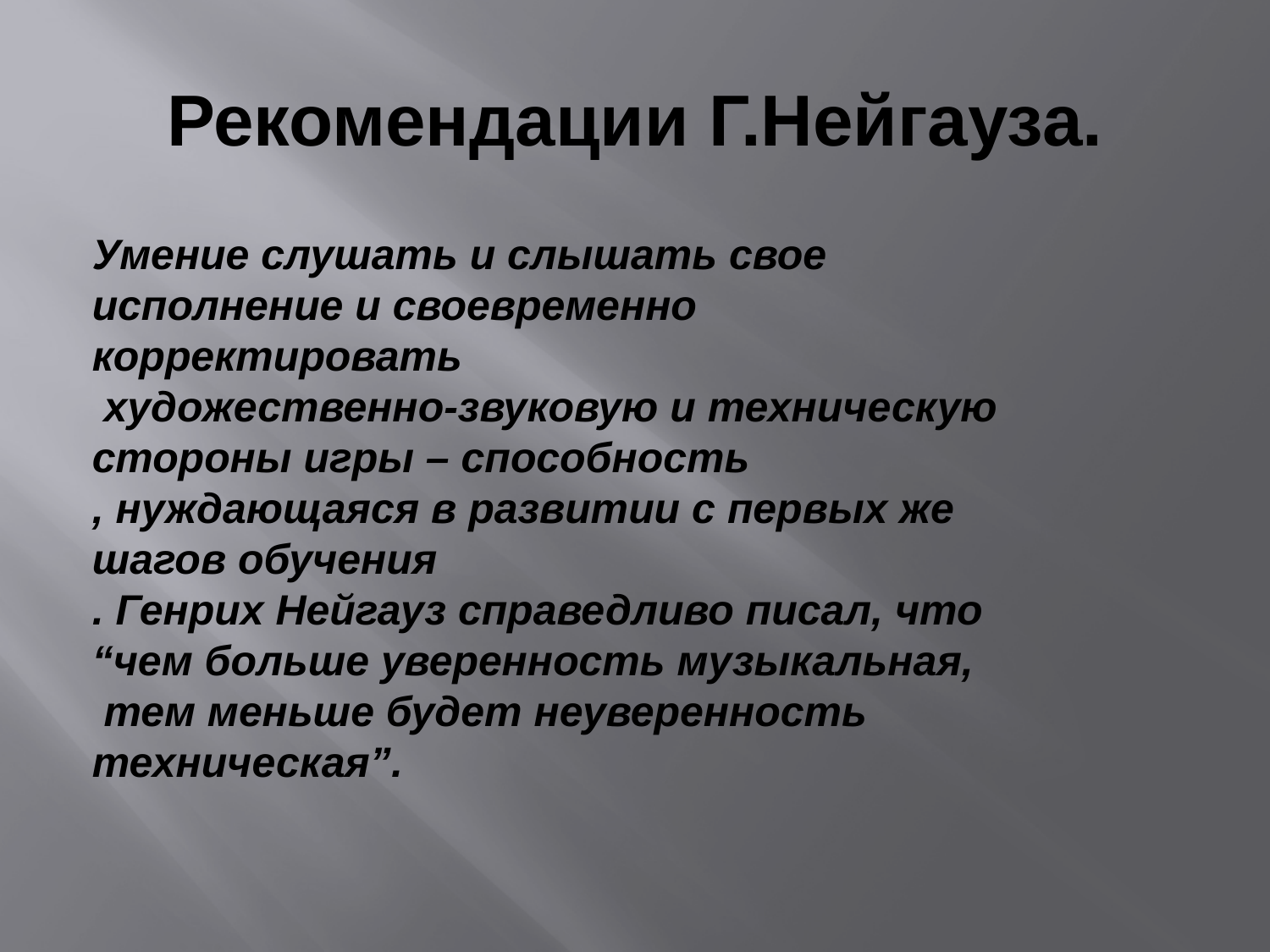

# Рекомендации Г.Нейгауза.
Умение слушать и слышать свое исполнение и своевременно корректировать
 художественно-звуковую и техническую стороны игры – способность
, нуждающаяся в развитии с первых же шагов обучения
. Генрих Нейгауз справедливо писал, что “чем больше уверенность музыкальная,
 тем меньше будет неуверенность техническая”.